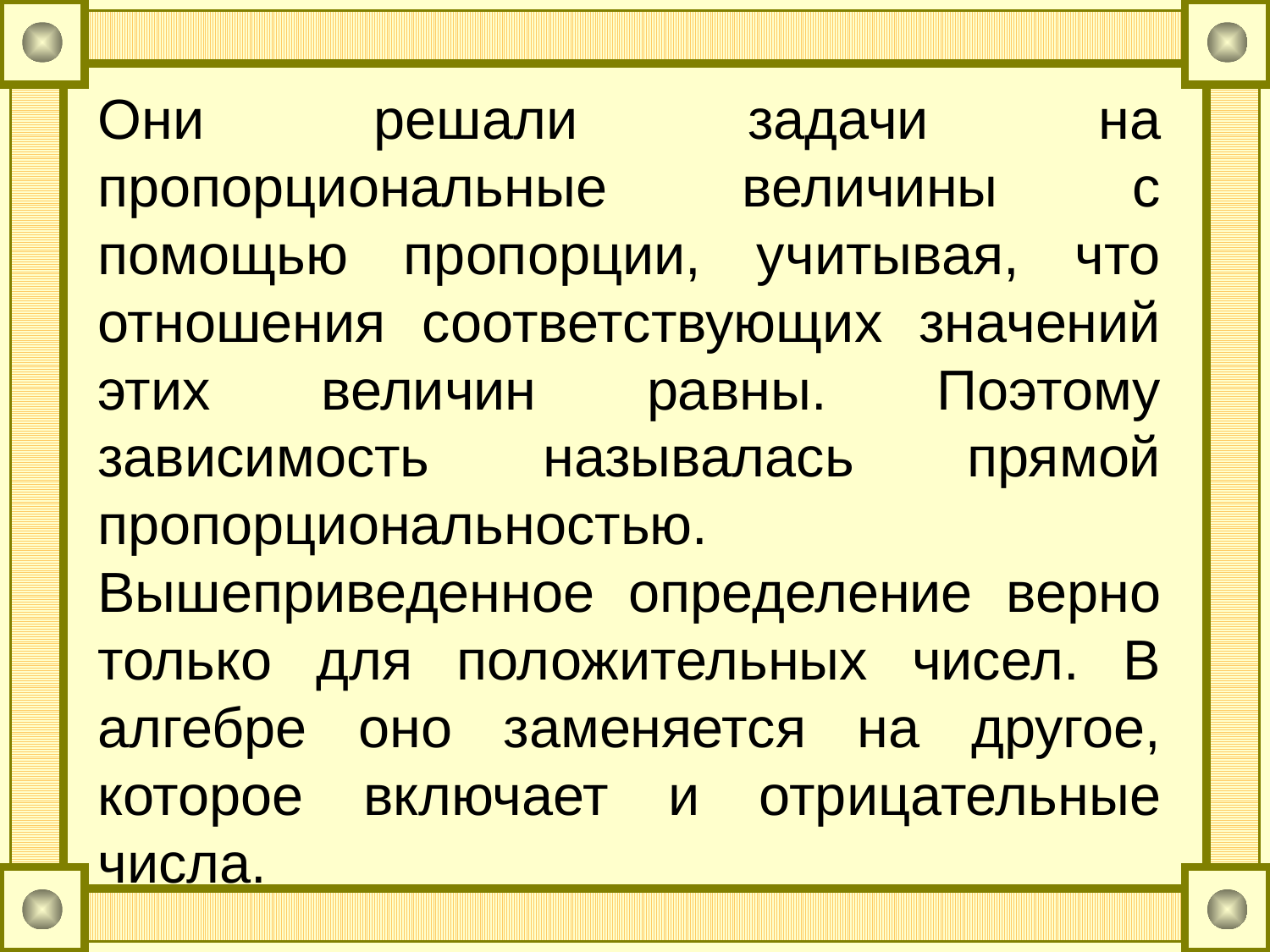

Они решали задачи на пропорциональные величины с помощью пропорции, учитывая, что отношения соответствующих значений этих величин равны. Поэтому зависимость называлась прямой пропорциональностью. Вышеприведенное определение верно только для положительных чисел. В алгебре оно заменяется на другое, которое включает и отрицательные числа.